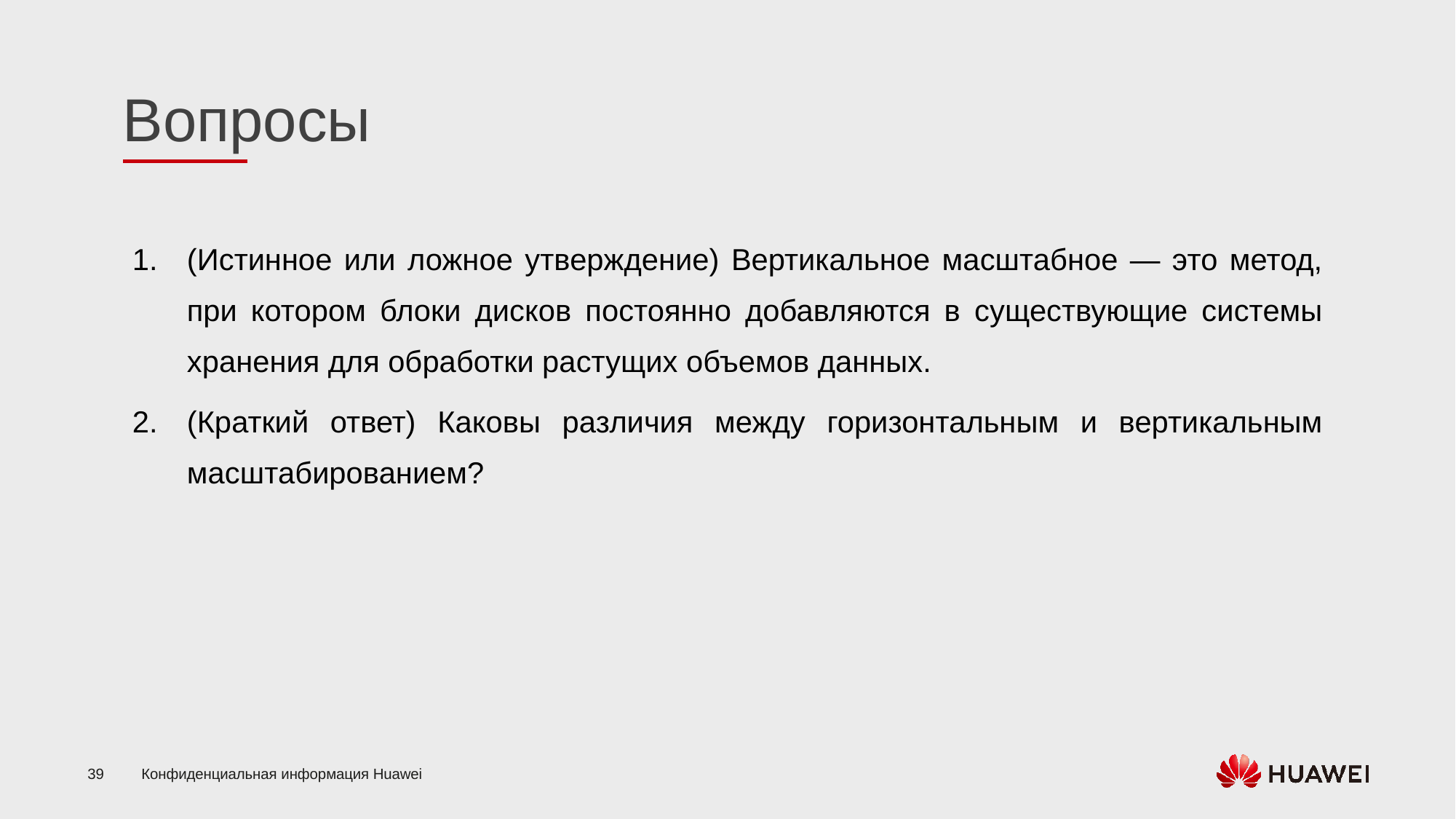

(Истинное или ложное утверждение) Вертикальное масштабное — это метод, при котором блоки дисков постоянно добавляются в существующие системы хранения для обработки растущих объемов данных.
(Краткий ответ) Каковы различия между горизонтальным и вертикальным масштабированием?